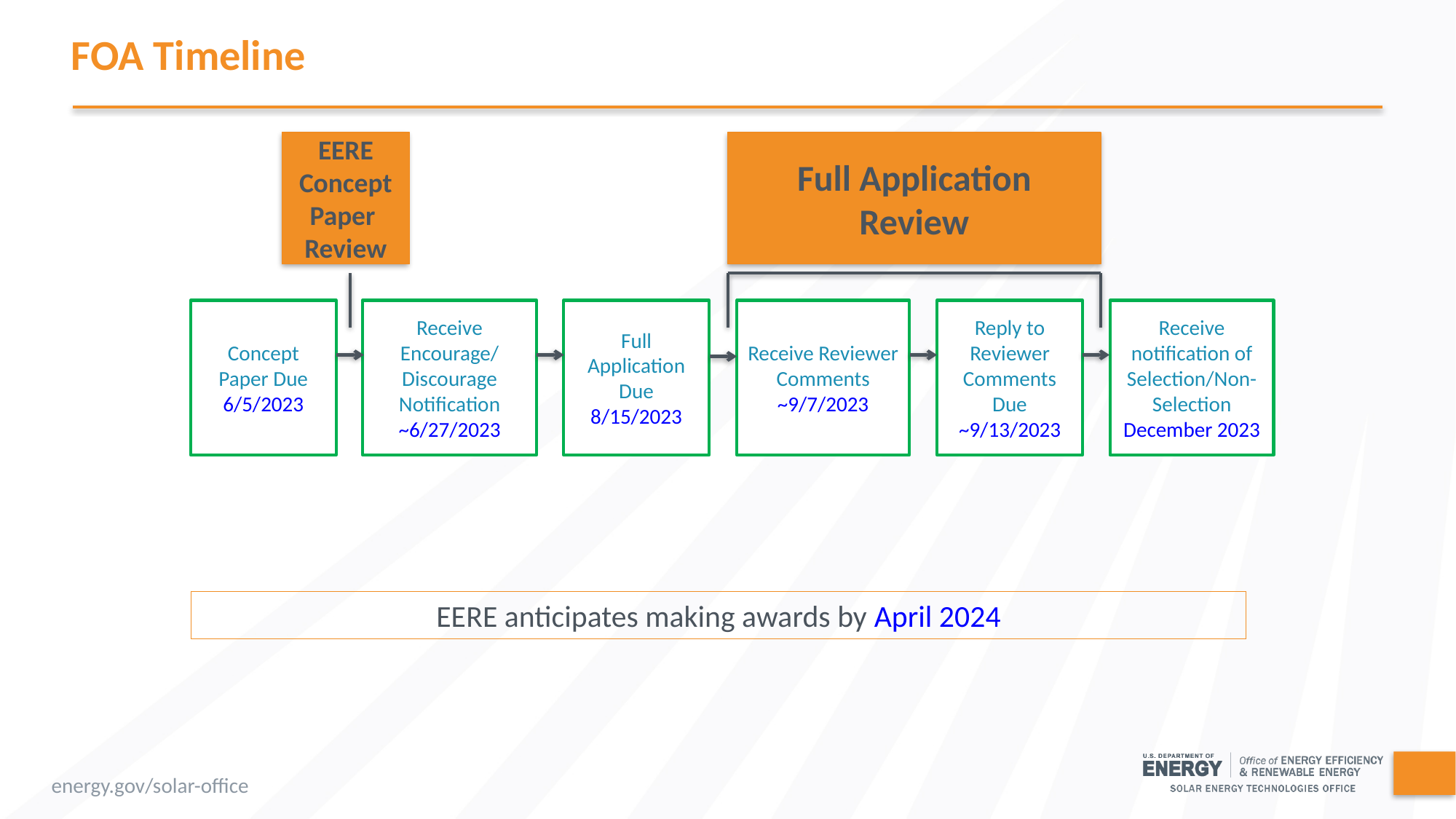

# FOA Timeline
EERE
Concept Paper  Review
Full Application Review
Concept Paper Due
6/5/2023
Receive Encourage/ Discourage Notification
~6/27/2023
Full Application Due
8/15/2023
Receive Reviewer Comments
~9/7/2023
Reply to Reviewer Comments
Due
~9/13/2023
Receive notification of Selection/Non-Selection
December 2023
EERE anticipates making awards by April 2024